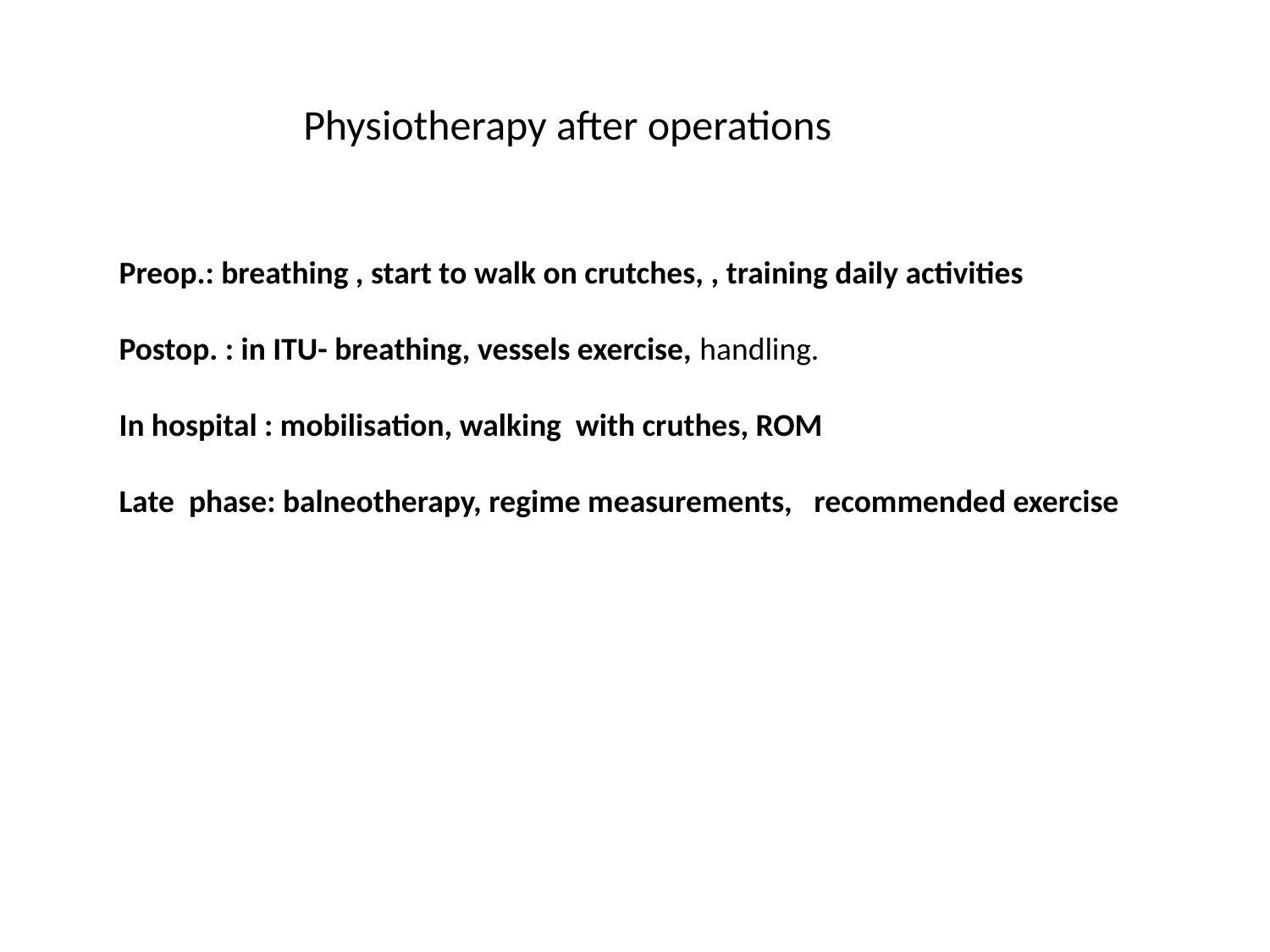

Physiotherapy after operations
Preop.: breathing , start to walk on crutches, , training daily activities

Postop. : in ITU- breathing, vessels exercise, handling.

In hospital : mobilisation, walking  with cruthes, ROM

Late  phase: balneotherapy, regime measurements,   recommended exercise